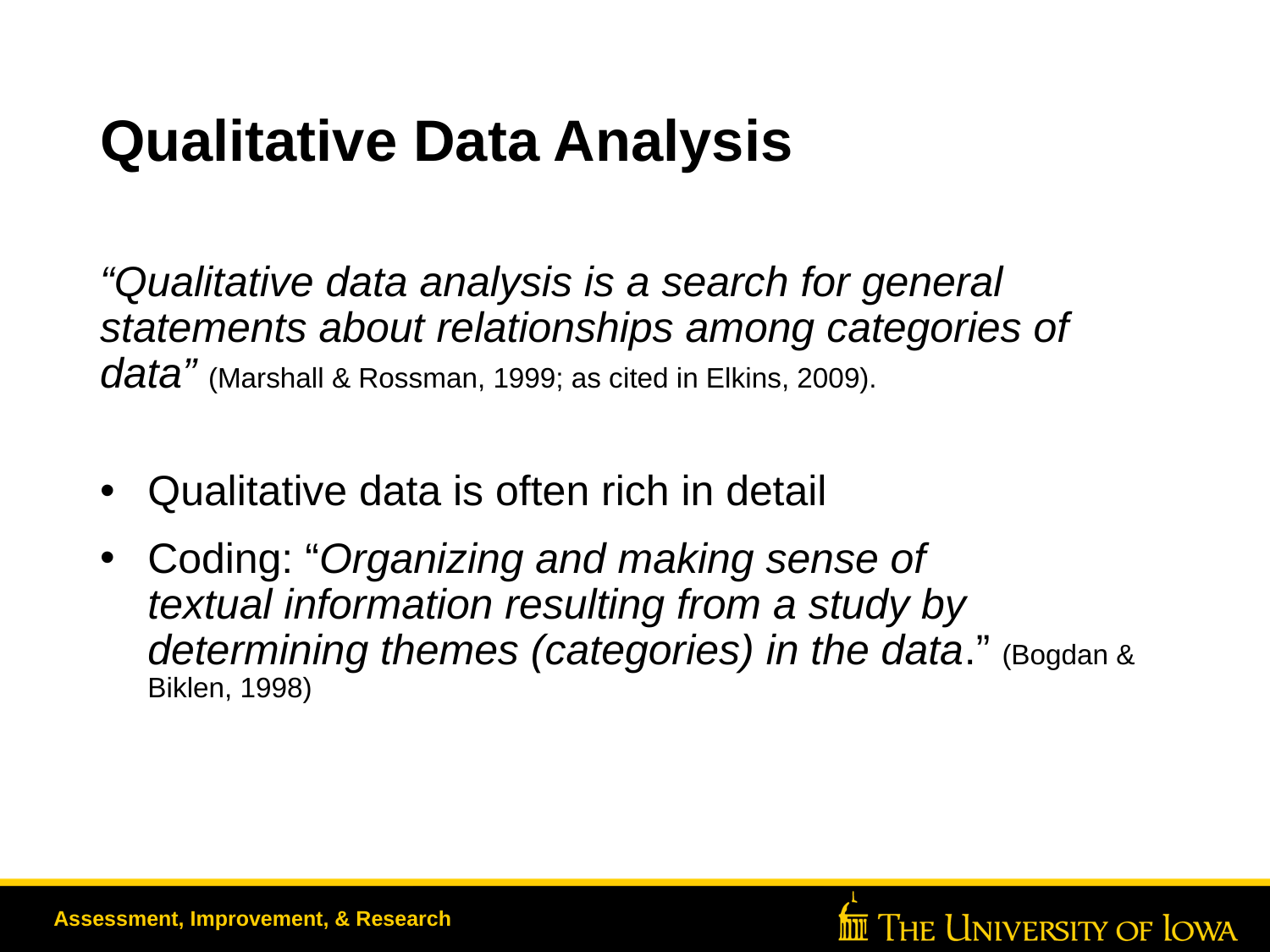

# Qualitative Data Analysis
“Qualitative data analysis is a search for general statements about relationships among categories of data” (Marshall & Rossman, 1999; as cited in Elkins, 2009).

Qualitative data is often rich in detail
Coding: “Organizing and making sense of textual information resulting from a study by determining themes (categories) in the data.” (Bogdan & Biklen, 1998)

Assessment, Improvement, & Research